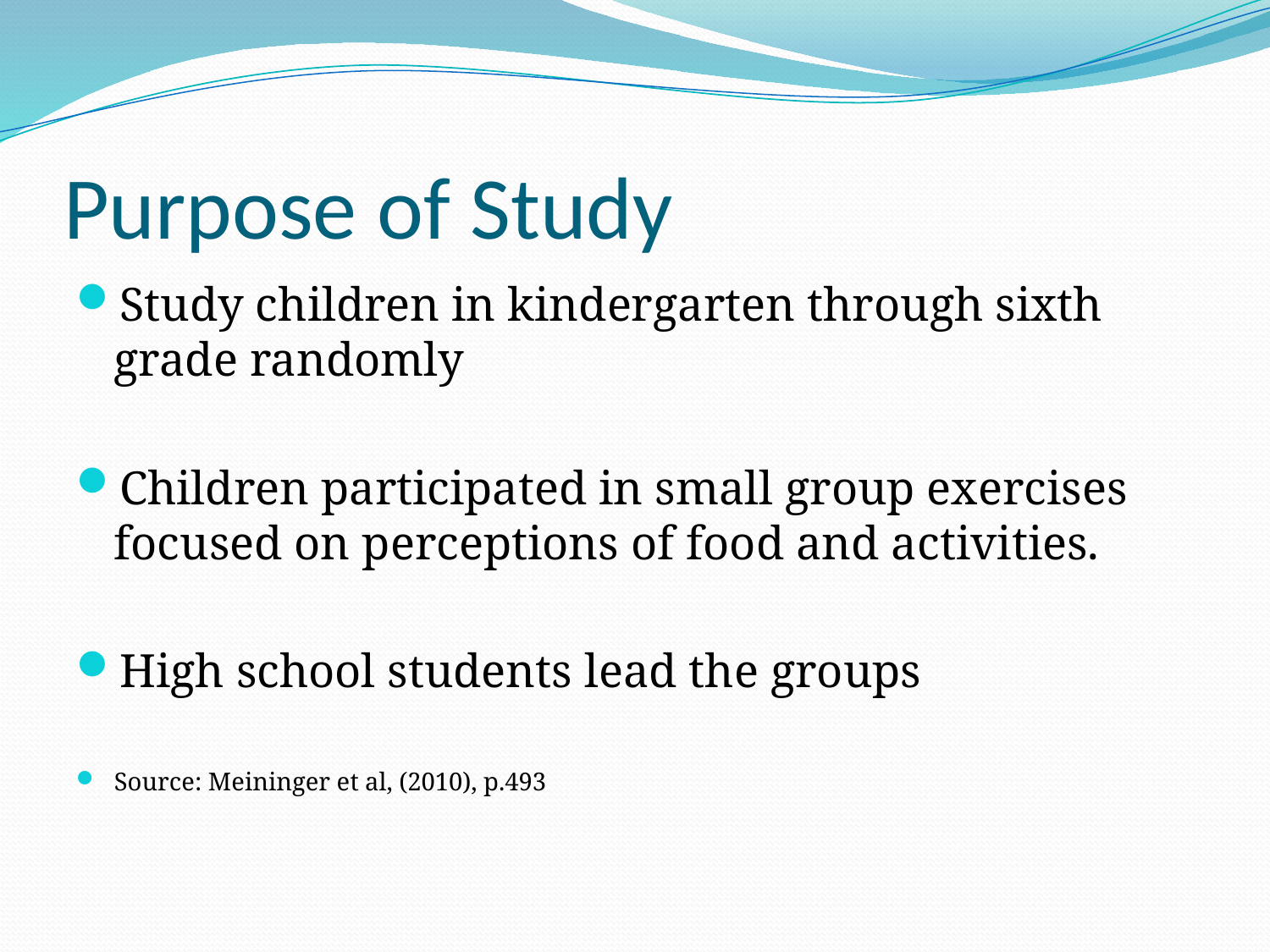

# Purpose of Study
Study children in kindergarten through sixth grade randomly

Children participated in small group exercises focused on perceptions of food and activities.

High school students lead the groups

Source: Meininger et al, (2010), p.493